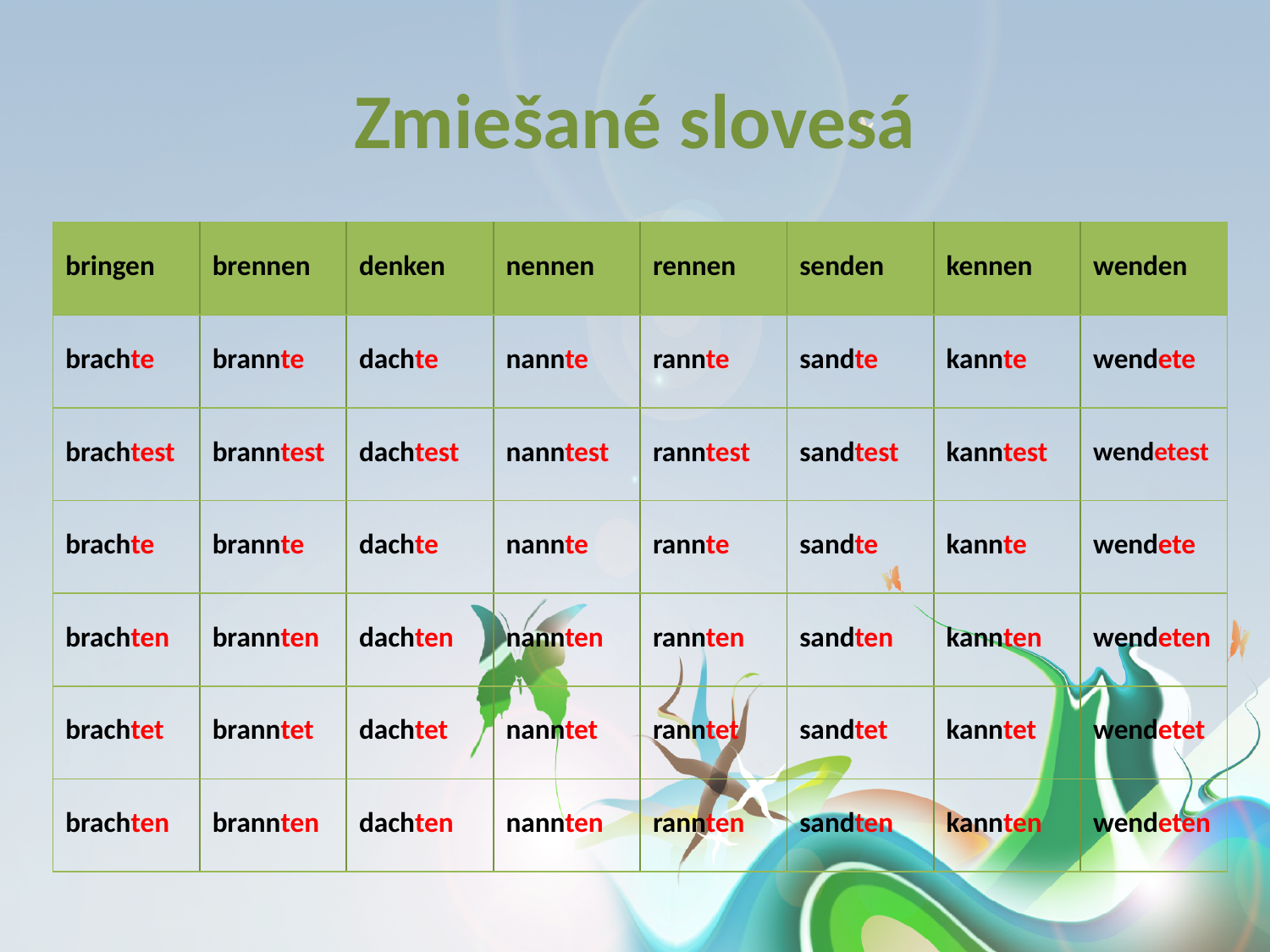

# Zmiešané slovesá
| bringen | brennen | denken | nennen | rennen | senden | kennen | wenden |
| --- | --- | --- | --- | --- | --- | --- | --- |
| brachte | brannte | dachte | nannte | rannte | sandte | kannte | wendete |
| brachtest | branntest | dachtest | nanntest | ranntest | sandtest | kanntest | wendetest |
| brachte | brannte | dachte | nannte | rannte | sandte | kannte | wendete |
| brachten | brannten | dachten | nannten | rannten | sandten | kannten | wendeten |
| brachtet | branntet | dachtet | nanntet | ranntet | sandtet | kanntet | wendetet |
| brachten | brannten | dachten | nannten | rannten | sandten | kannten | wendeten |